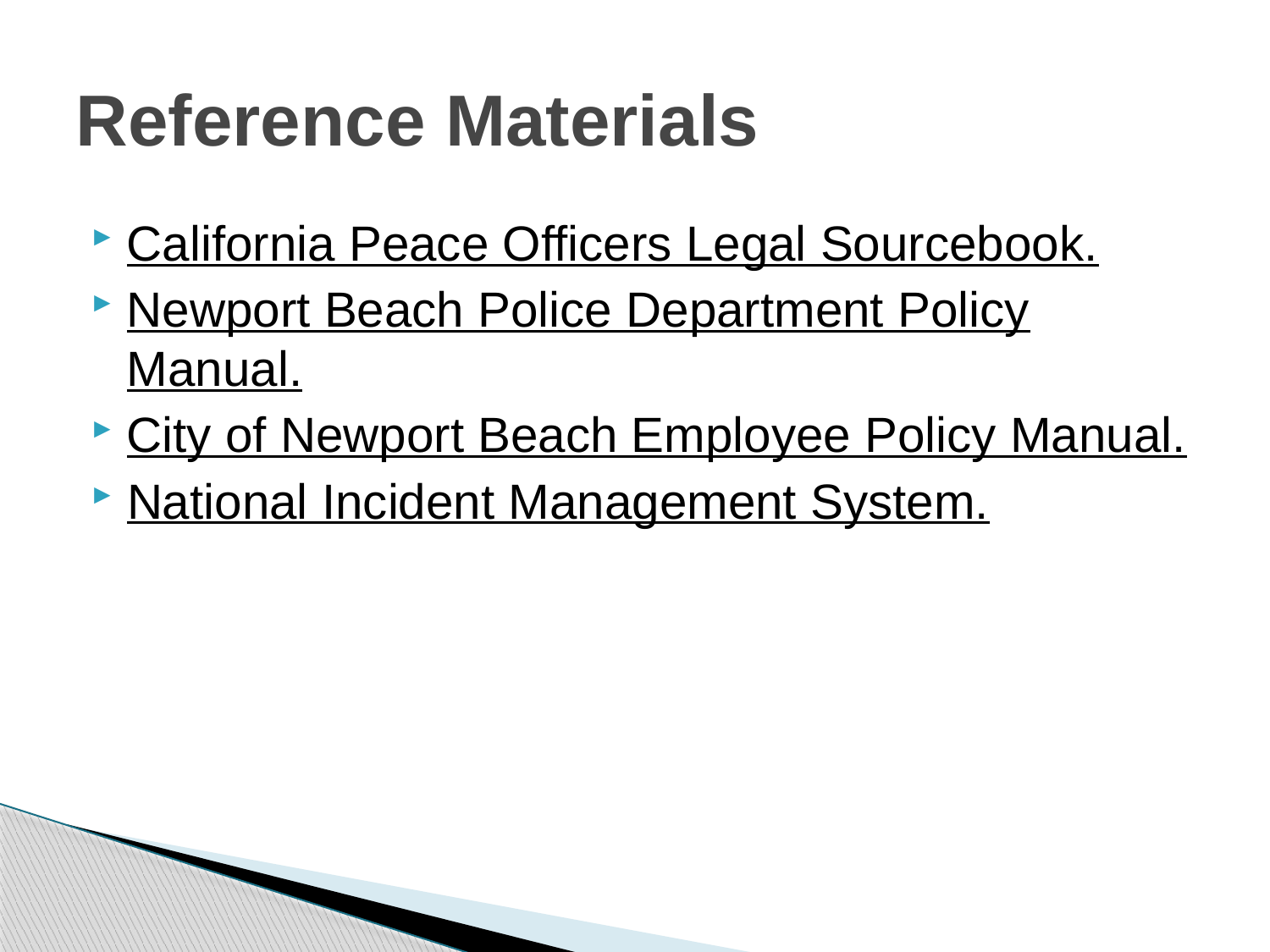

# Reference Materials
California Peace Officers Legal Sourcebook.
Newport Beach Police Department Policy Manual.
City of Newport Beach Employee Policy Manual.
National Incident Management System.